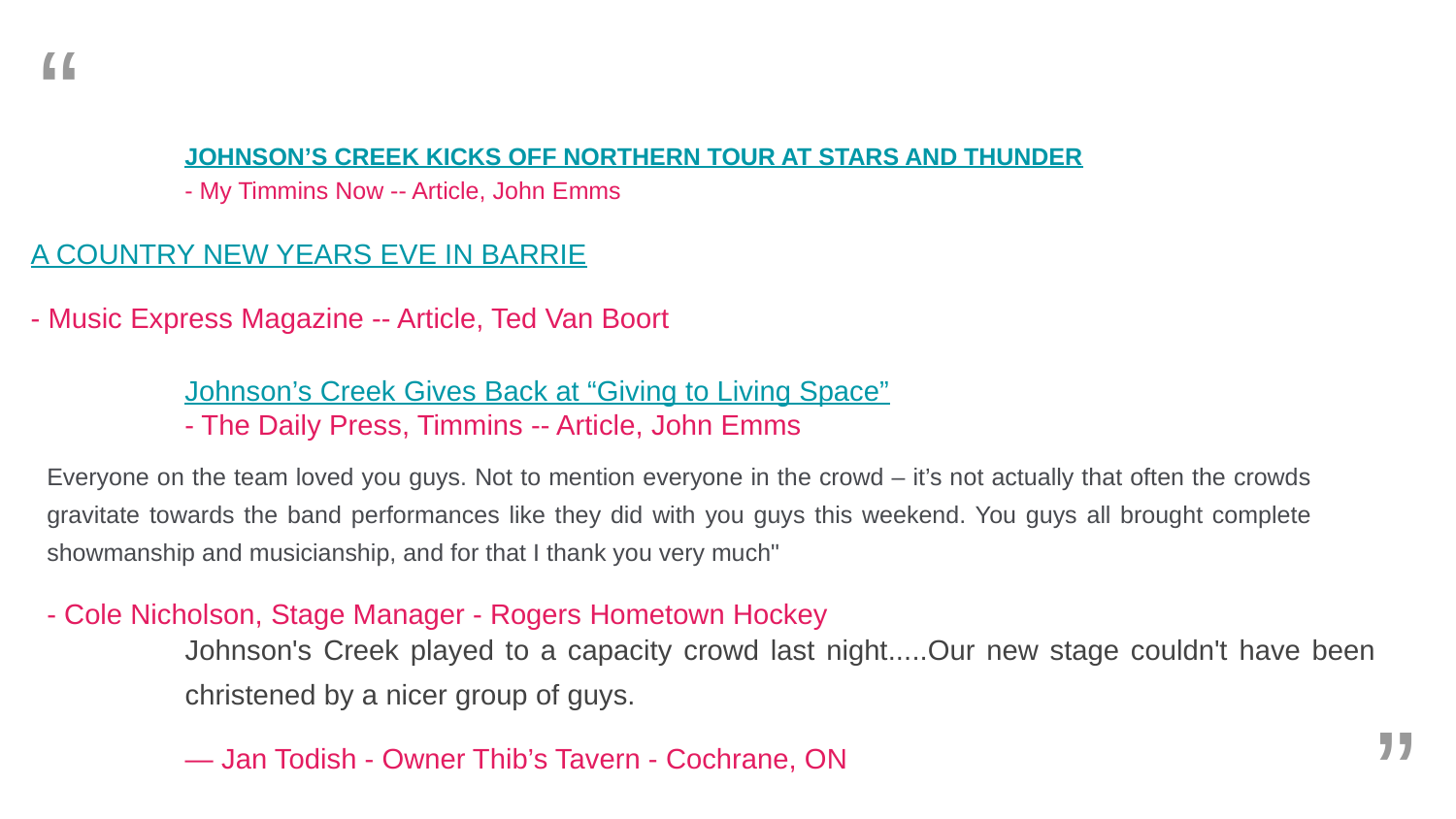

“
JOHNSON’S CREEK KICKS OFF NORTHERN TOUR AT STARS AND THUNDER
- My Timmins Now -- Article, John Emms

A COUNTRY NEW YEARS EVE IN BARRIE
- Music Express Magazine -- Article, Ted Van Boort
Johnson’s Creek Gives Back at “Giving to Living Space”
- The Daily Press, Timmins -- Article, John Emms
Everyone on the team loved you guys. Not to mention everyone in the crowd – it’s not actually that often the crowds gravitate towards the band performances like they did with you guys this weekend. You guys all brought complete showmanship and musicianship, and for that I thank you very much"
- Cole Nicholson, Stage Manager - Rogers Hometown Hockey
Johnson's Creek played to a capacity crowd last night.....Our new stage couldn't have been christened by a nicer group of guys.
— Jan Todish - Owner Thib’s Tavern - Cochrane, ON

”